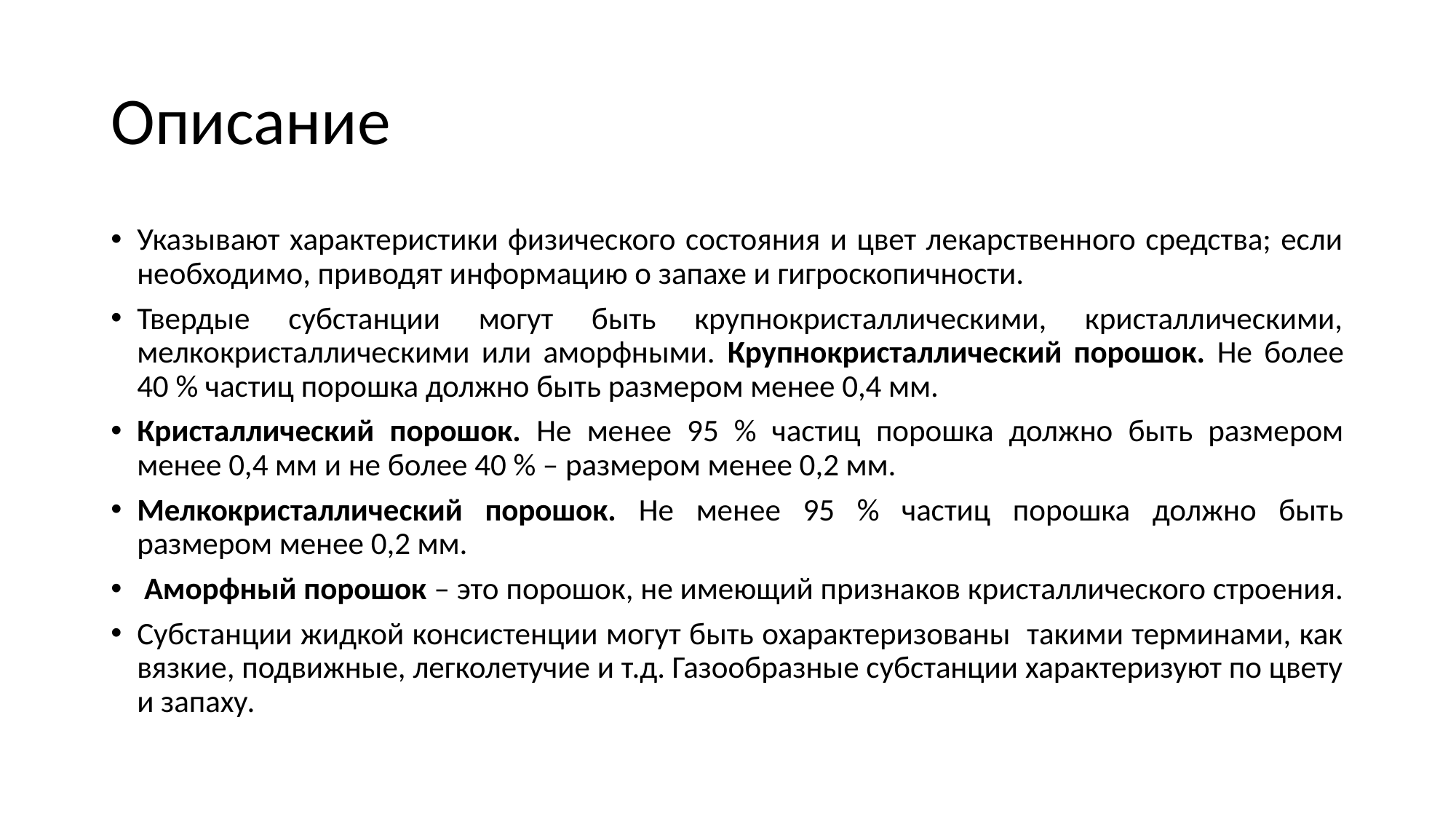

# Описание
Указывают характеристики физического состояния и цвет лекарственного средства; если необходимо, приводят информацию о запахе и гигроскопичности.
Твердые субстанции могут быть крупнокристаллическими, кристаллическими, мелкокристаллическими или аморфными. Крупнокристаллический порошок. Не более 40 % частиц порошка должно быть размером менее 0,4 мм.
Кристаллический порошок. Не менее 95 % частиц порошка должно быть размером менее 0,4 мм и не более 40 % – размером менее 0,2 мм.
Мелкокристаллический порошок. Не менее 95 % частиц порошка должно быть размером менее 0,2 мм.
 Аморфный порошок – это порошок, не имеющий признаков кристаллического строения.
Субстанции жидкой консистенции могут быть охарактеризованы  такими терминами, как вязкие, подвижные, легколетучие и т.д. Газообразные субстанции характеризуют по цвету и запаху.